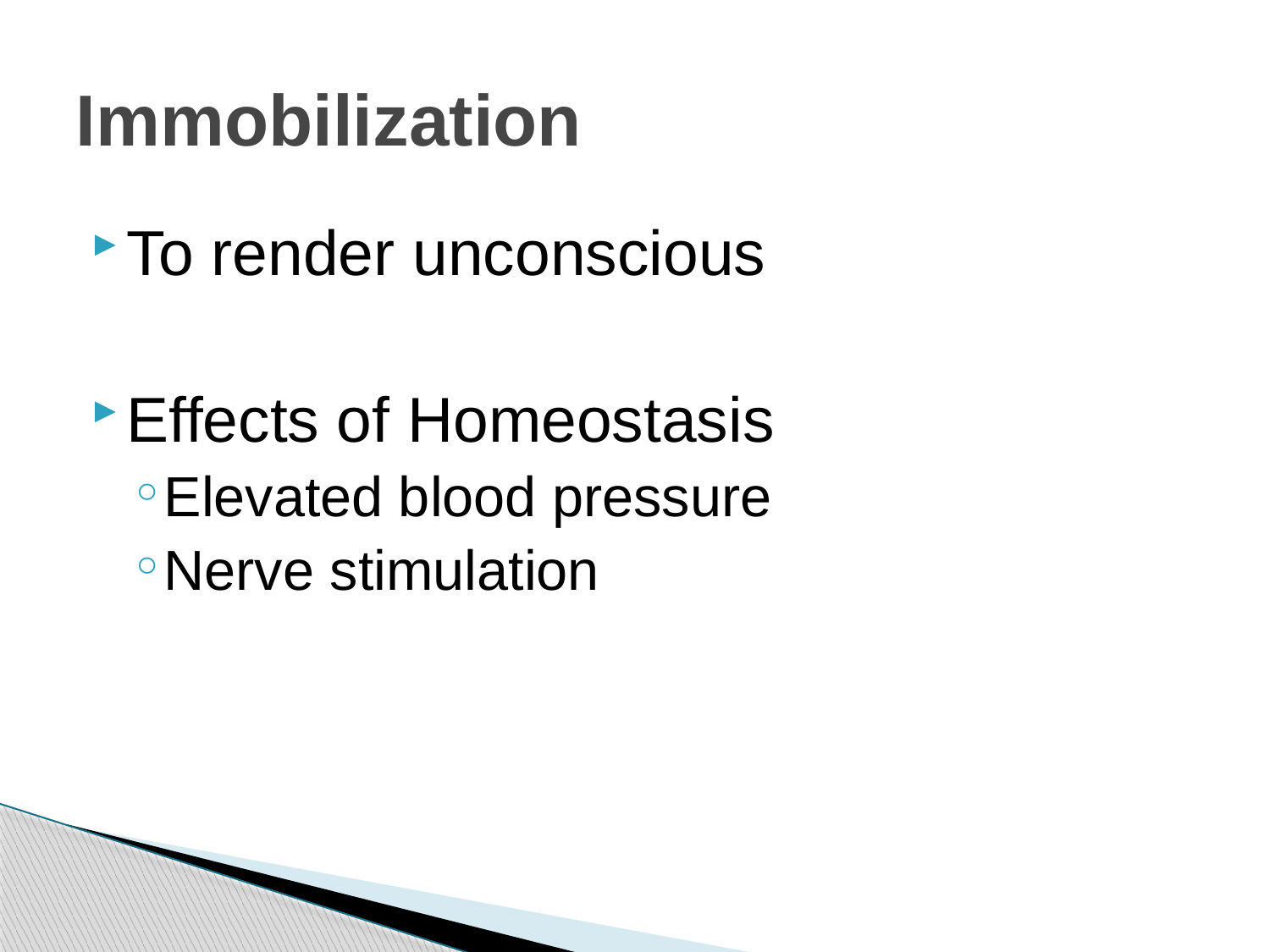

# Immobilization
To render unconscious

Effects of Homeostasis
Elevated blood pressure
Nerve stimulation